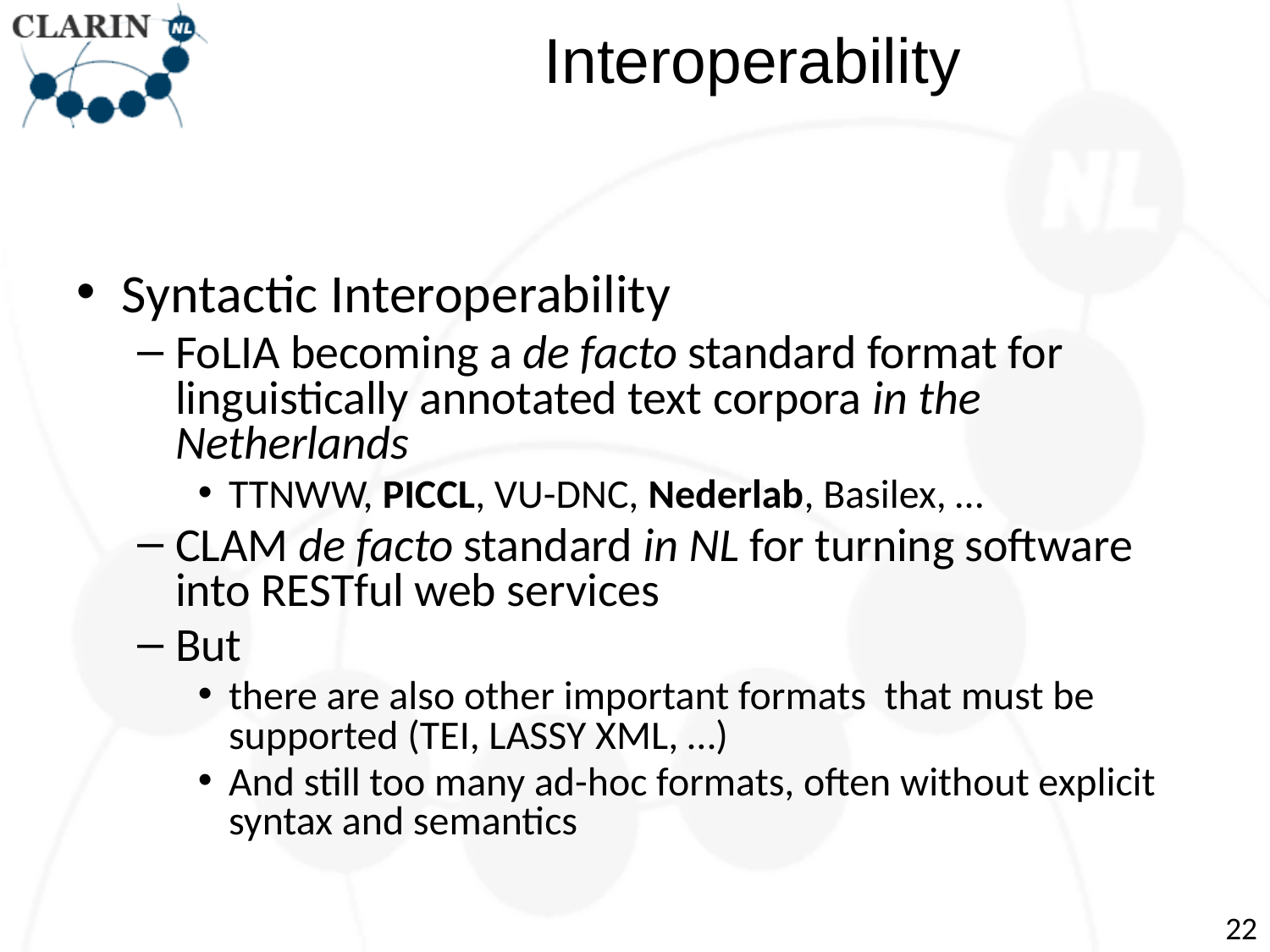

# Interoperability
Syntactic Interoperability
FoLIA becoming a de facto standard format for linguistically annotated text corpora in the Netherlands
TTNWW, PICCL, VU-DNC, Nederlab, Basilex, …
CLAM de facto standard in NL for turning software into RESTful web services
But
there are also other important formats  that must be supported (TEI, LASSY XML, …)
And still too many ad-hoc formats, often without explicit syntax and semantics

22